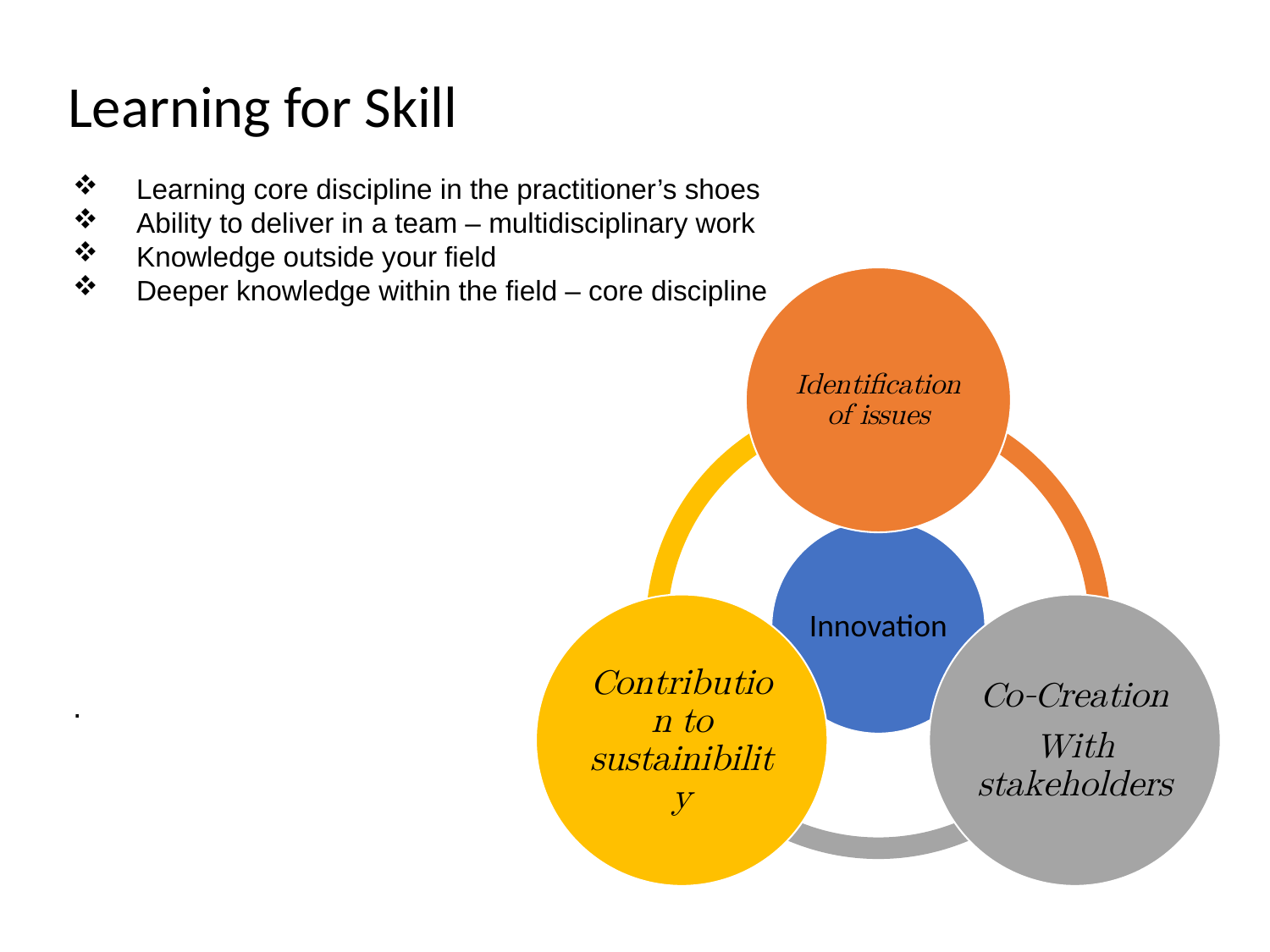

# Learning for Skill
Learning core discipline in the practitioner’s shoes
Ability to deliver in a team – multidisciplinary work
Knowledge outside your field
Deeper knowledge within the field – core discipline

.
Innovation
Identification of issues
Co-Creation
With stakeholders
Contribution to sustainibility